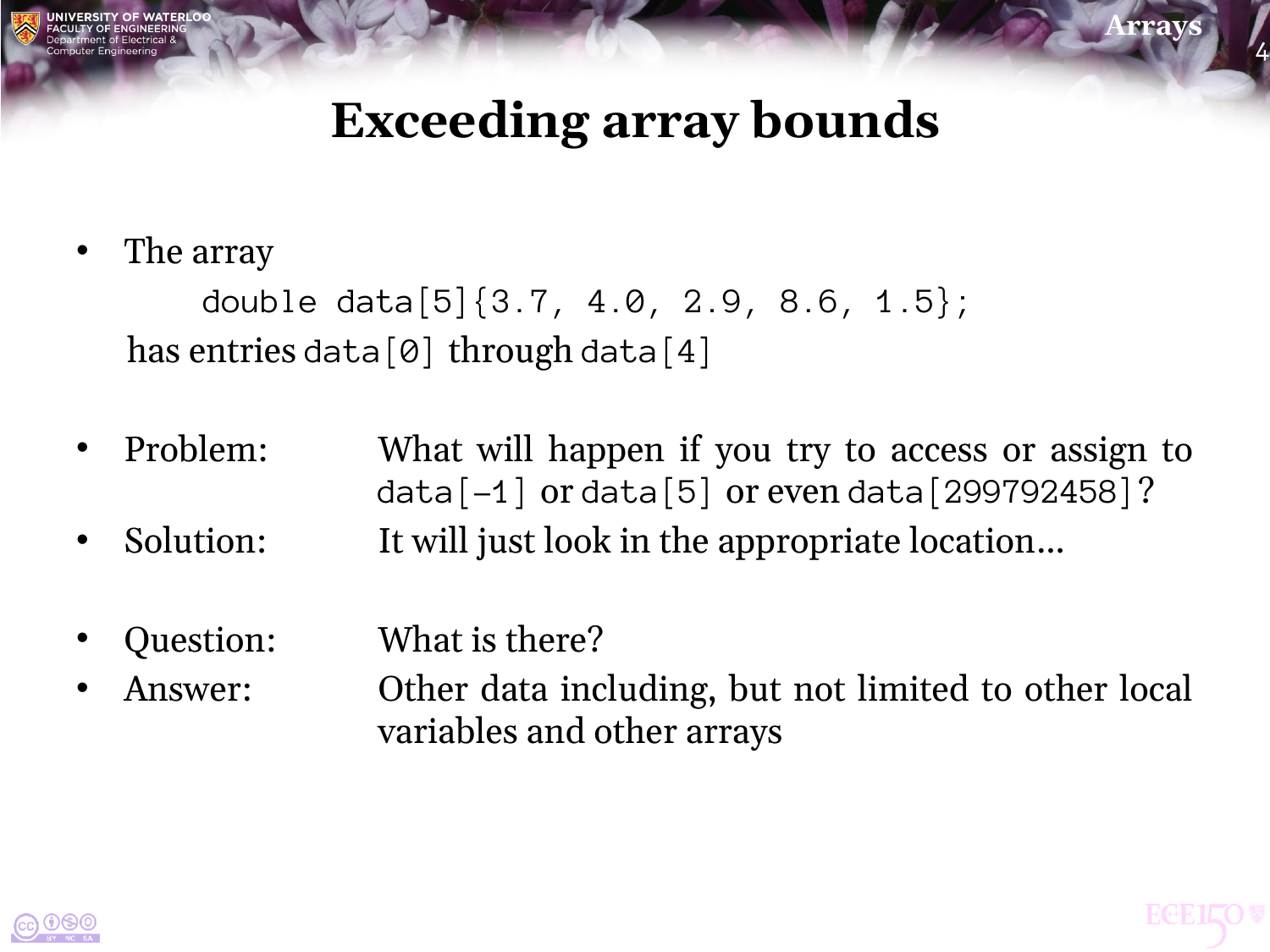

# Exceeding array bounds
The array
	double data[5]{3.7, 4.0, 2.9, 8.6, 1.5};
      has entries data[0] through data[4]

Problem:	What will happen if you try to access or assign to 		data[-1] or data[5] or even data[299792458]?
Solution:	It will just look in the appropriate location…

Question:	What is there?
Answer:	Other data including, but not limited to other local 		variables and other arrays